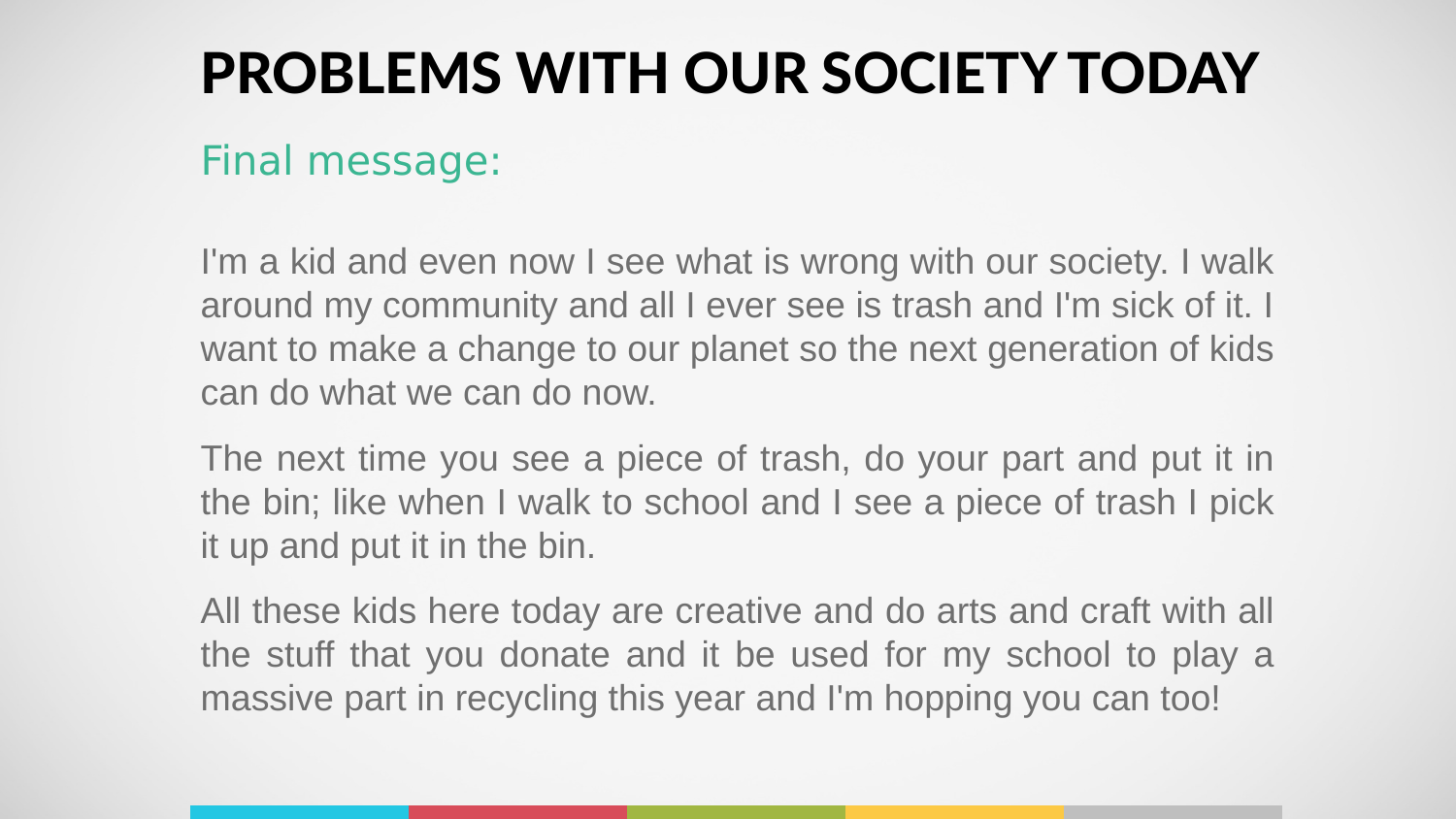

Problems with our society today
Final message:
I'm a kid and even now I see what is wrong with our society. I walk around my community and all I ever see is trash and I'm sick of it. I want to make a change to our planet so the next generation of kids can do what we can do now.
The next time you see a piece of trash, do your part and put it in the bin; like when I walk to school and I see a piece of trash I pick it up and put it in the bin.
All these kids here today are creative and do arts and craft with all the stuff that you donate and it be used for my school to play a massive part in recycling this year and I'm hopping you can too!